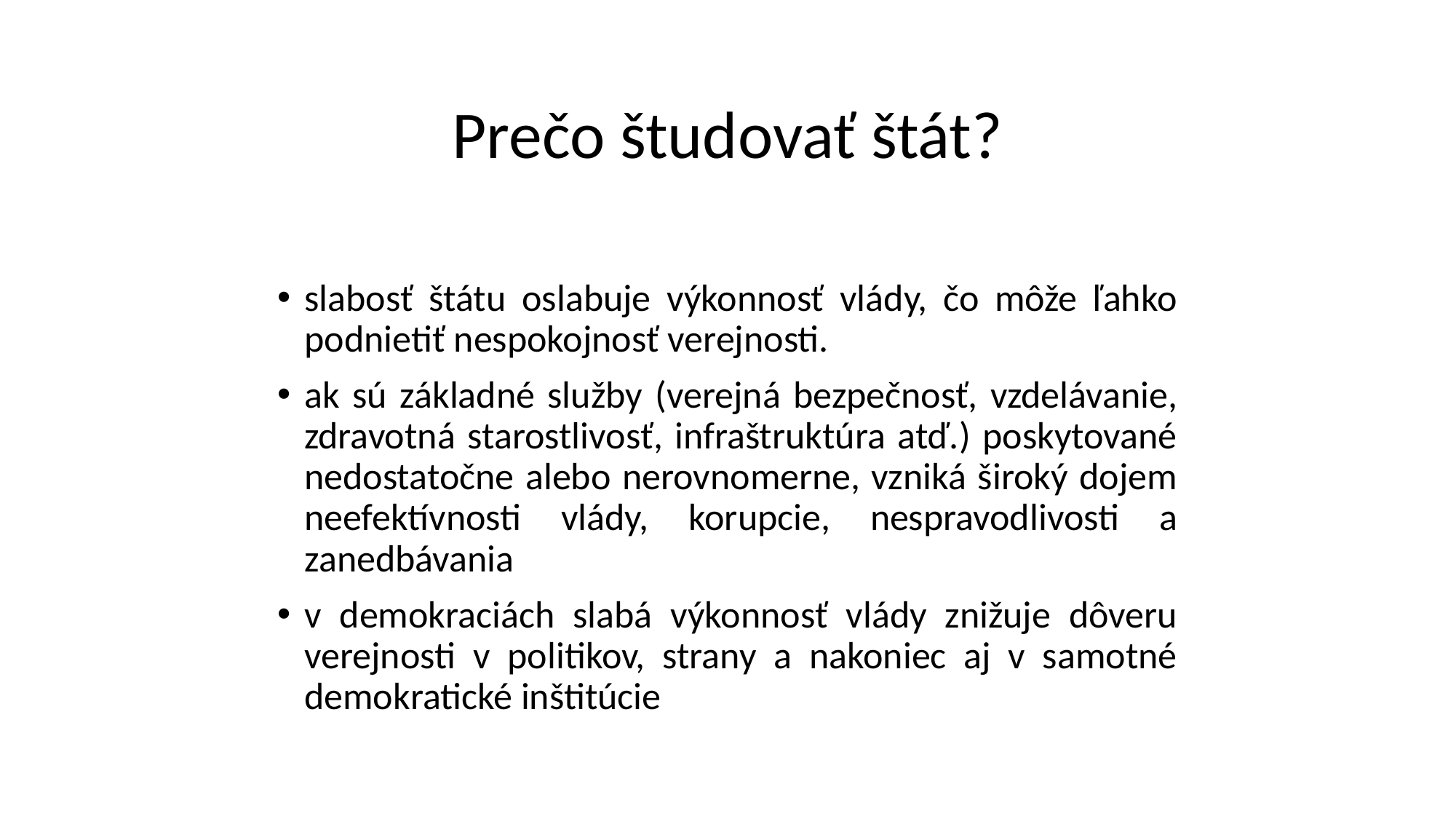

# Prečo študovať štát?
slabosť štátu oslabuje výkonnosť vlády, čo môže ľahko podnietiť nespokojnosť verejnosti.
ak sú základné služby (verejná bezpečnosť, vzdelávanie, zdravotná starostlivosť, infraštruktúra atď.) poskytované nedostatočne alebo nerovnomerne, vzniká široký dojem neefektívnosti vlády, korupcie, nespravodlivosti a zanedbávania
v demokraciách slabá výkonnosť vlády znižuje dôveru verejnosti v politikov, strany a nakoniec aj v samotné demokratické inštitúcie